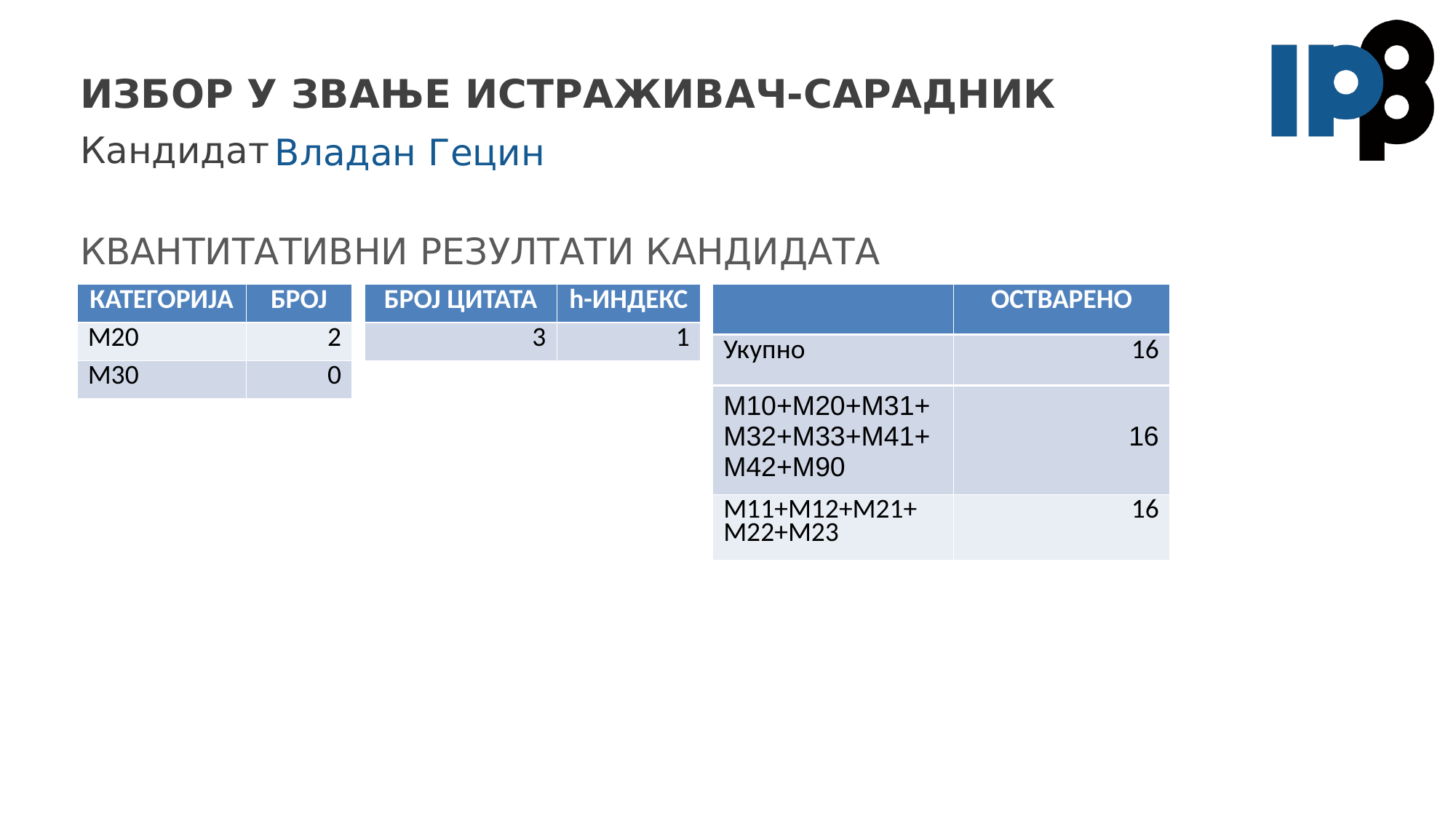

избор у звање ИСТРАЖИВАЧ-сарадник
Владан Гецин
| КАТЕГОРИЈА | БРОЈ |
| --- | --- |
| М20 | 2 |
| М30 | 0 |
| БРОЈ ЦИТАТА | h-ИНДЕКС |
| --- | --- |
| 3 | 1 |
|  | ОСТВАРЕНО |
| --- | --- |
| Укупно | 16 |
| M10+M20+M31+M32+M33+M41+M42+M90 | 16 |
| М11+М12+М21+ M22+M23 | 16 |